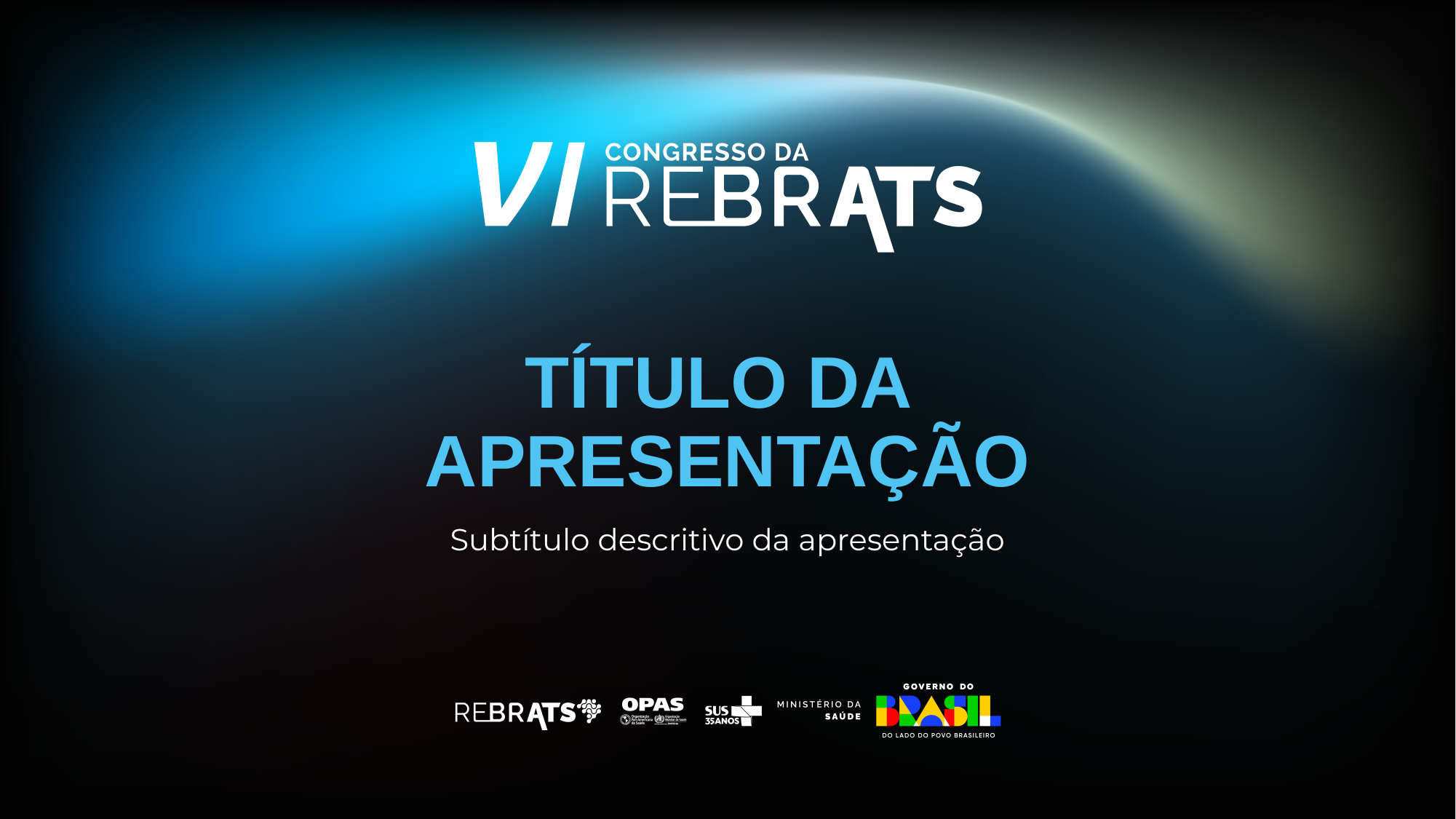

# TÍTULO DA APRESENTAÇÃO
Subtítulo descritivo da apresentação